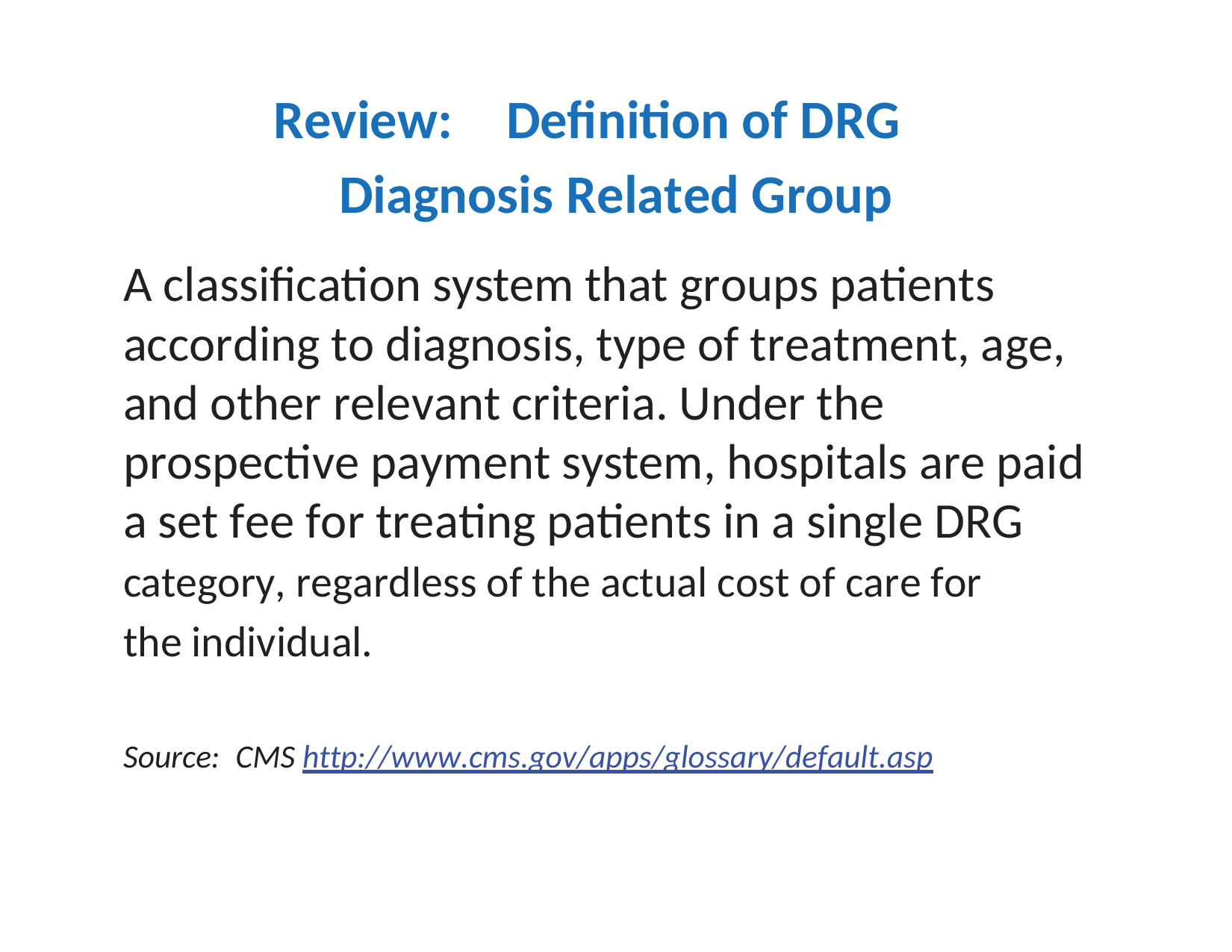

Review:
Definition of DRG
Diagnosis Related Group
A classification system that groups patients according to diagnosis, type of treatment, age, and other relevant criteria. Under the prospective payment system, hospitals are paid a set fee for treating patients in a single DRG
category, regardless of the actual cost of care for
the individual.
Source: CMS http://www.cms.gov/apps/glossary/default.asp